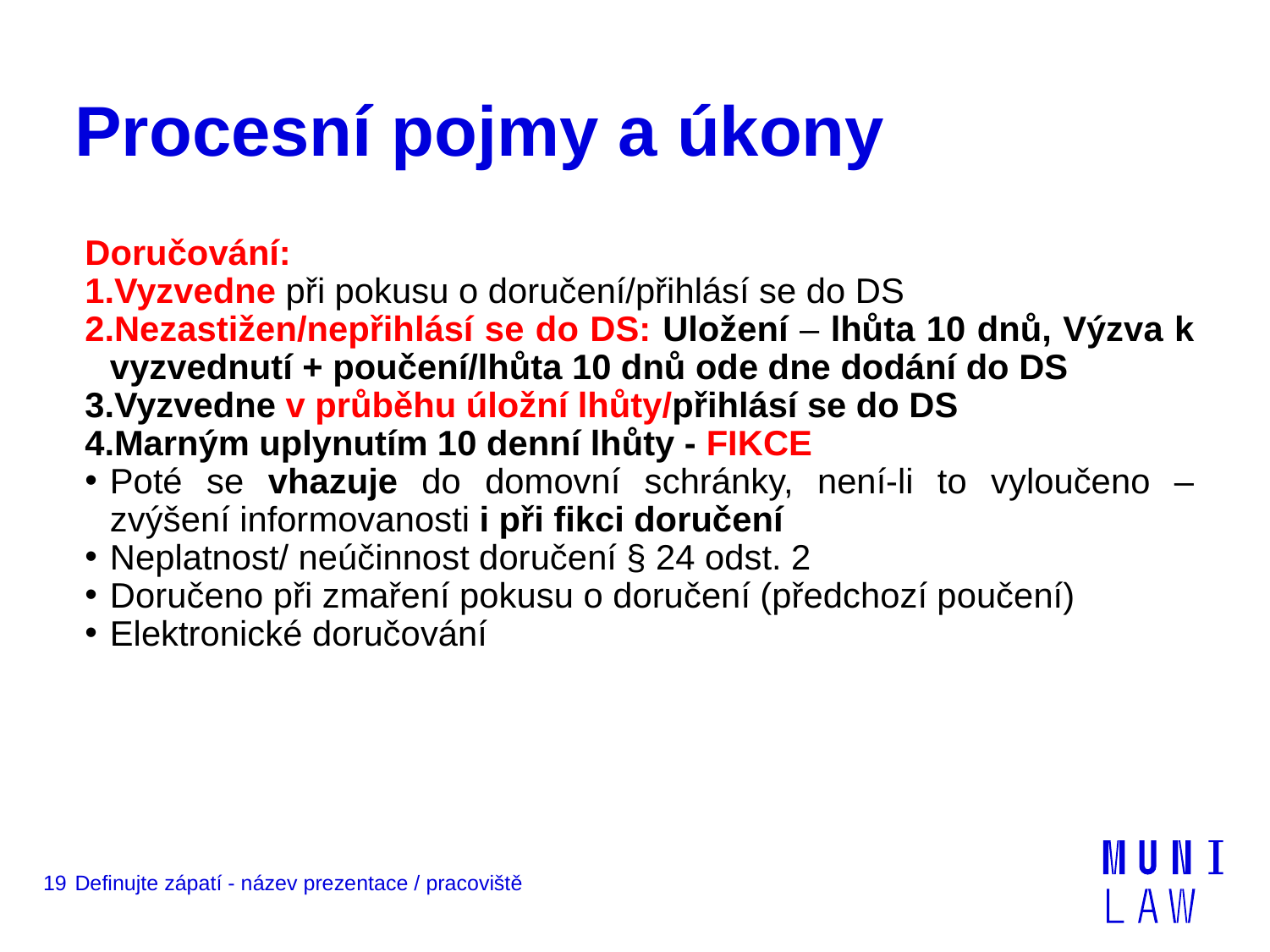

# Procesní pojmy a úkony
Doručování:
Vyzvedne při pokusu o doručení/přihlásí se do DS
Nezastižen/nepřihlásí se do DS: Uložení – lhůta 10 dnů, Výzva k vyzvednutí + poučení/lhůta 10 dnů ode dne dodání do DS
Vyzvedne v průběhu úložní lhůty/přihlásí se do DS
Marným uplynutím 10 denní lhůty - FIKCE
Poté se vhazuje do domovní schránky, není-li to vyloučeno – zvýšení informovanosti i při fikci doručení
Neplatnost/ neúčinnost doručení § 24 odst. 2
Doručeno při zmaření pokusu o doručení (předchozí poučení)
Elektronické doručování

19
Definujte zápatí - název prezentace / pracoviště